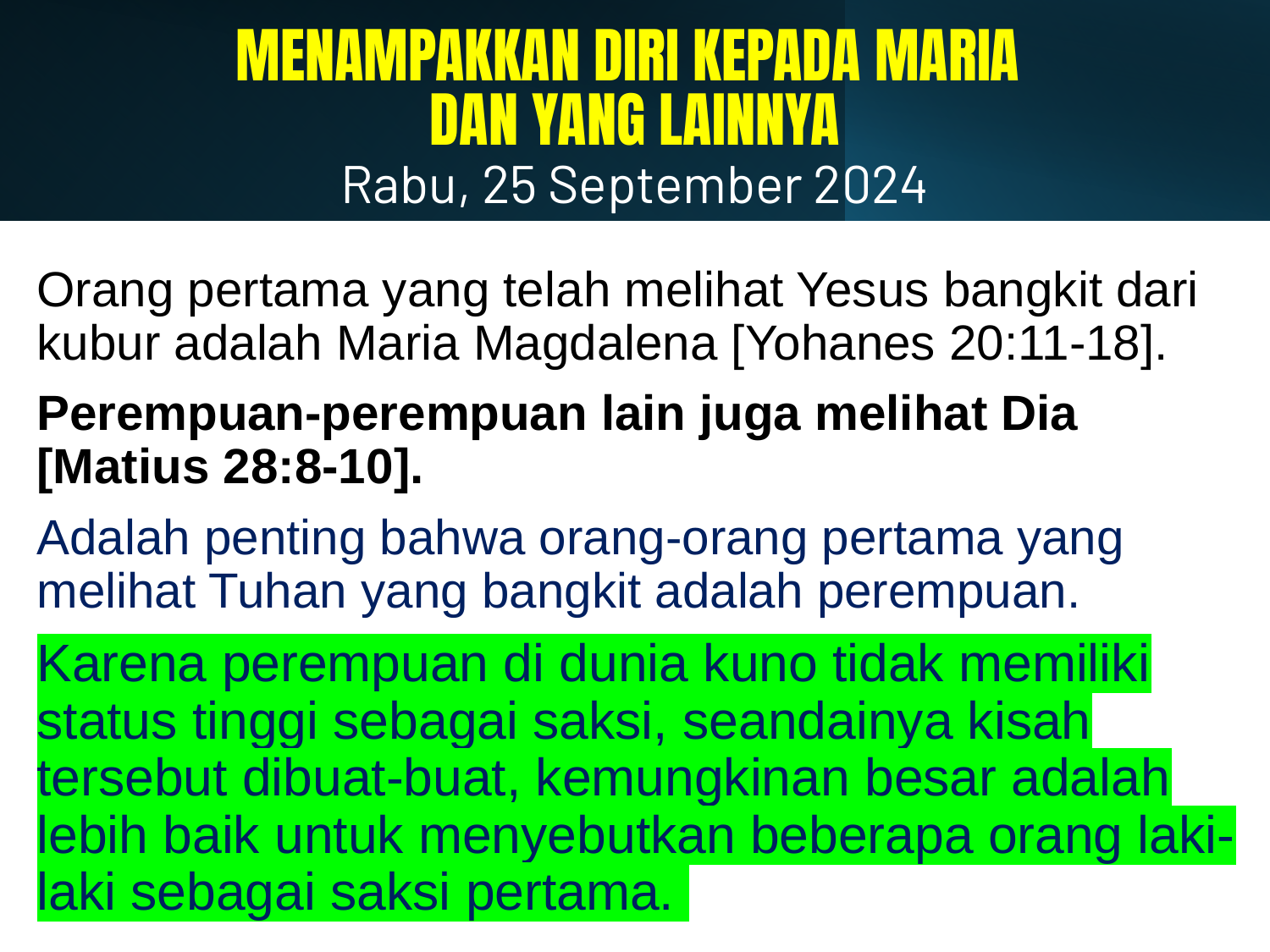

# MENAMPAKKAN DIRI KEPADA MARIA DAN YANG LAINNYA Rabu, 25 September 2024
Orang pertama yang telah melihat Yesus bangkit dari kubur adalah Maria Magdalena [Yohanes 20:11-18].
Perempuan-perempuan lain juga melihat Dia [Matius 28:8-10].
Adalah penting bahwa orang-orang pertama yang melihat Tuhan yang bangkit adalah perempuan.
Karena perempuan di dunia kuno tidak memiliki status tinggi sebagai saksi, seandainya kisah tersebut dibuat-buat, kemungkinan besar adalah lebih baik untuk menyebutkan beberapa orang laki-laki sebagai saksi pertama.